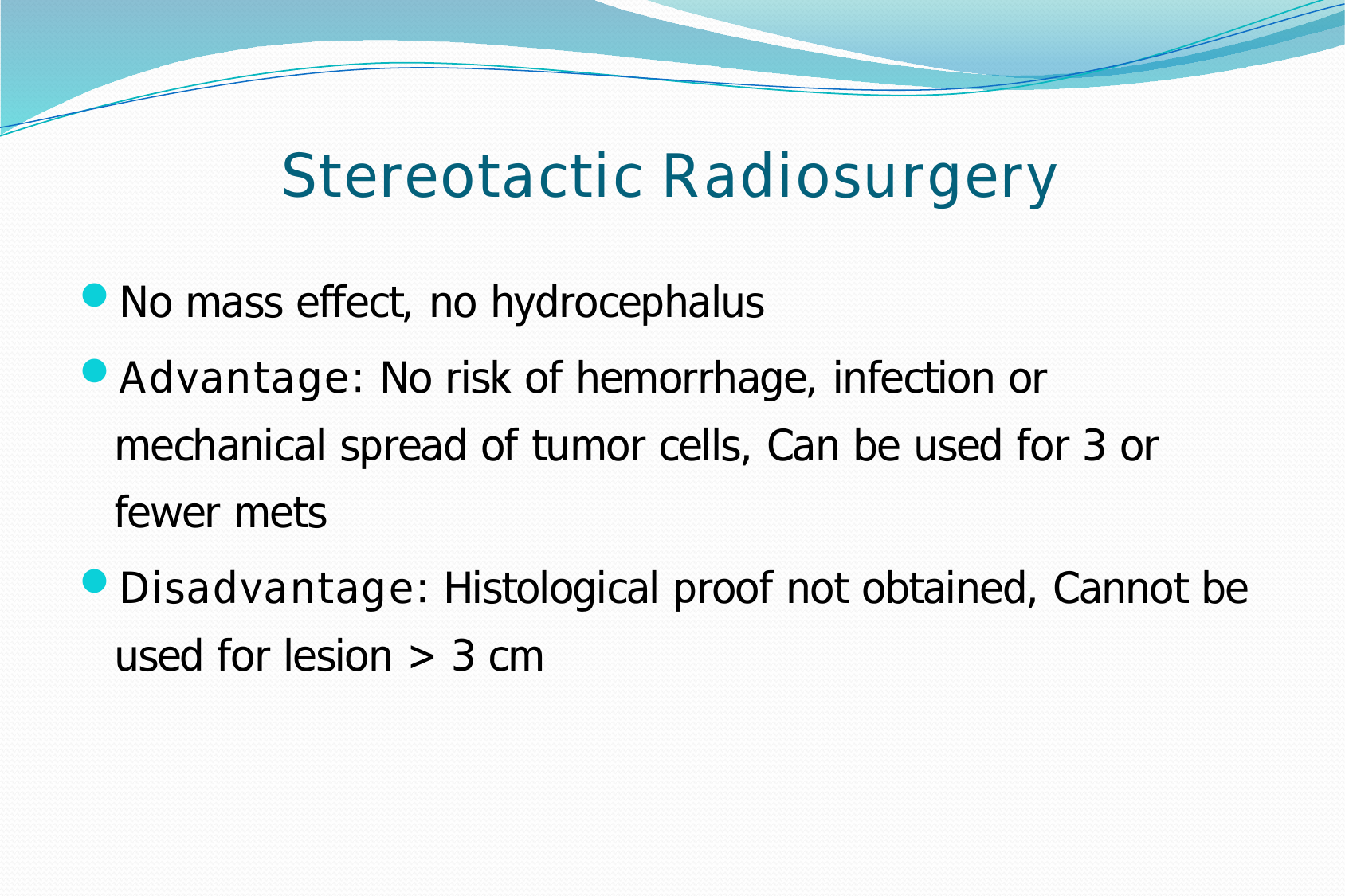

# Stereotactic Radiosurgery
No mass effect, no hydrocephalus
Advantage: No risk of hemorrhage, infection or mechanical spread of tumor cells, Can be used for 3 or fewer mets
Disadvantage: Histological proof not obtained, Cannot be used for lesion > 3 cm